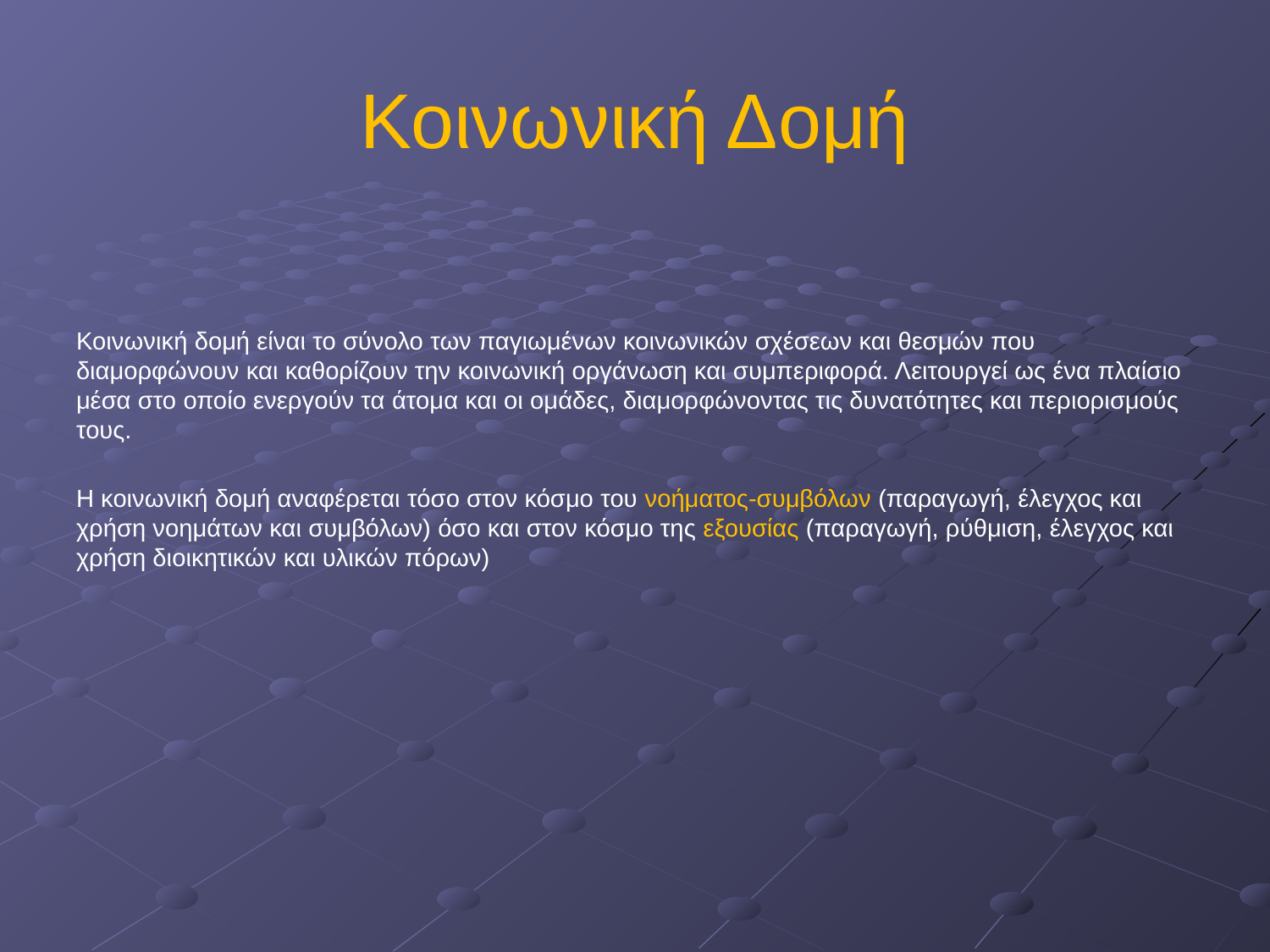

# Κοινωνική Δομή

Κοινωνική δομή είναι το σύνολο των παγιωμένων κοινωνικών σχέσεων και θεσμών που διαμορφώνουν και καθορίζουν την κοινωνική οργάνωση και συμπεριφορά. Λειτουργεί ως ένα πλαίσιο μέσα στο οποίο ενεργούν τα άτομα και οι ομάδες, διαμορφώνοντας τις δυνατότητες και περιορισμούς τους.

Η κοινωνική δομή αναφέρεται τόσο στον κόσμο του νοήματος-συμβόλων (παραγωγή, έλεγχος και χρήση νοημάτων και συμβόλων) όσο και στον κόσμο της εξουσίας (παραγωγή, ρύθμιση, έλεγχος και χρήση διοικητικών και υλικών πόρων)